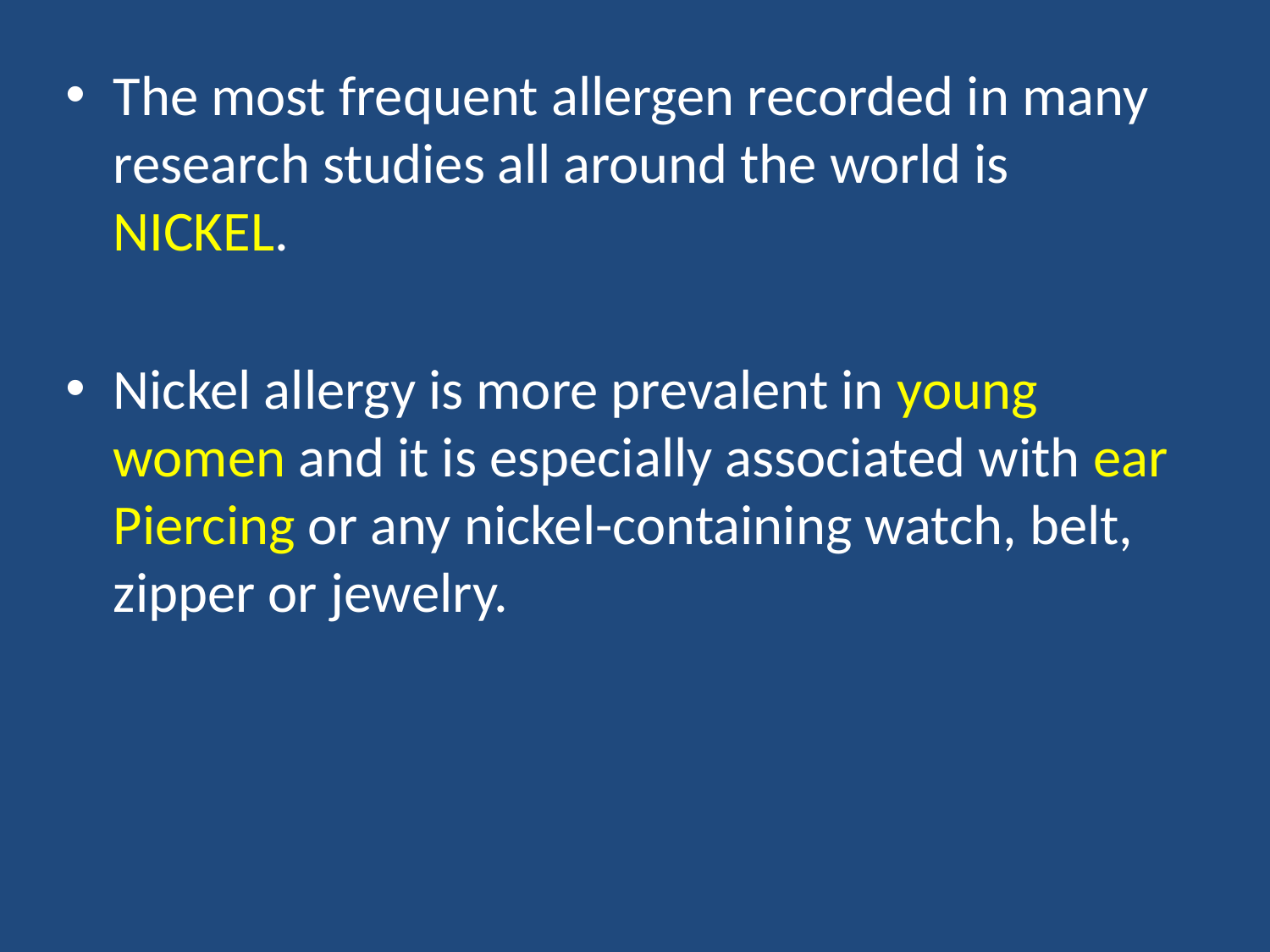

The most frequent allergen recorded in many research studies all around the world is NICKEL.

Nickel allergy is more prevalent in young women and it is especially associated with ear Piercing or any nickel-containing watch, belt, zipper or jewelry.